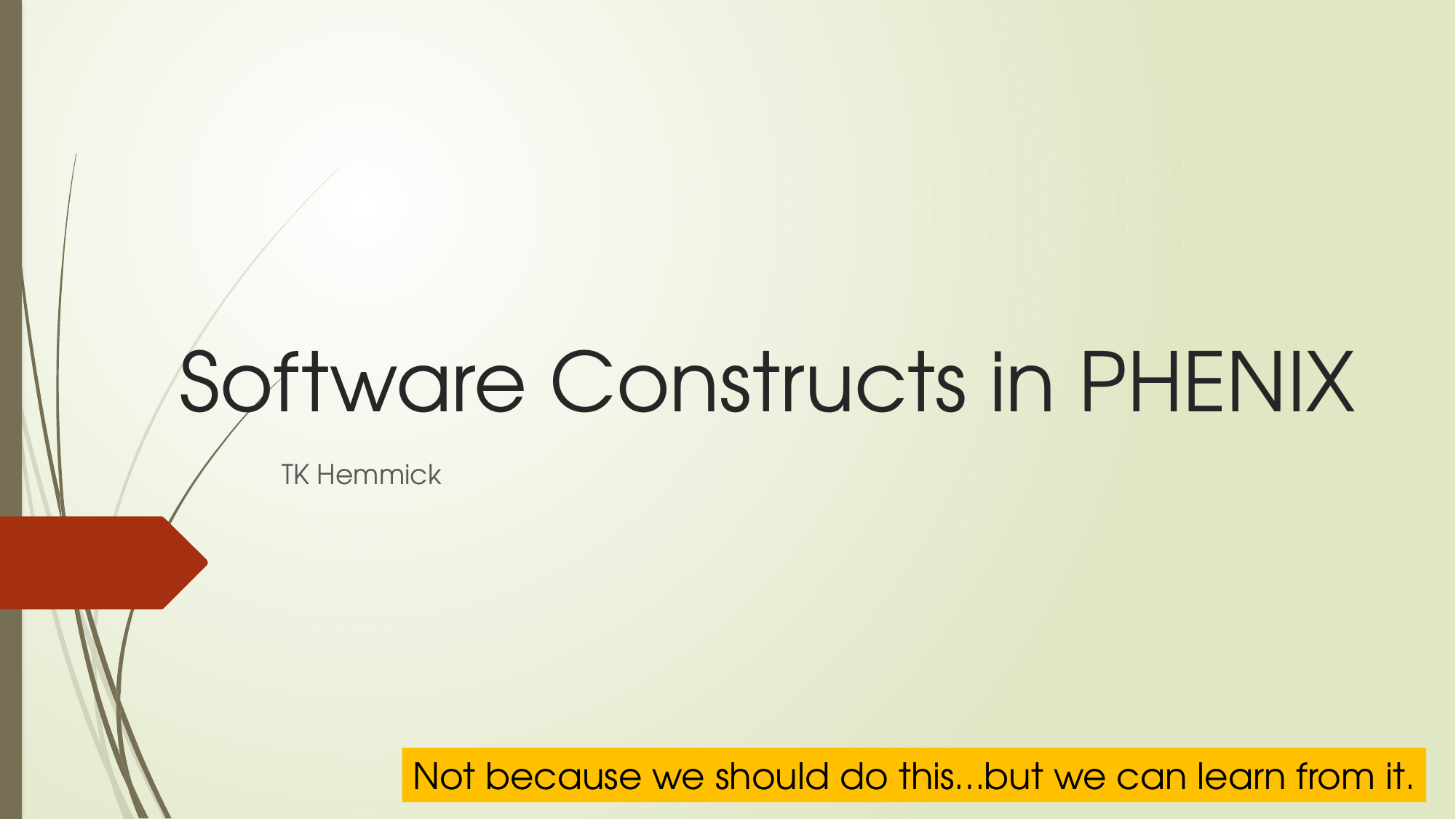

# Software Constructs in PHENIX
TK Hemmick
Not because we should do this…but we can learn from it.